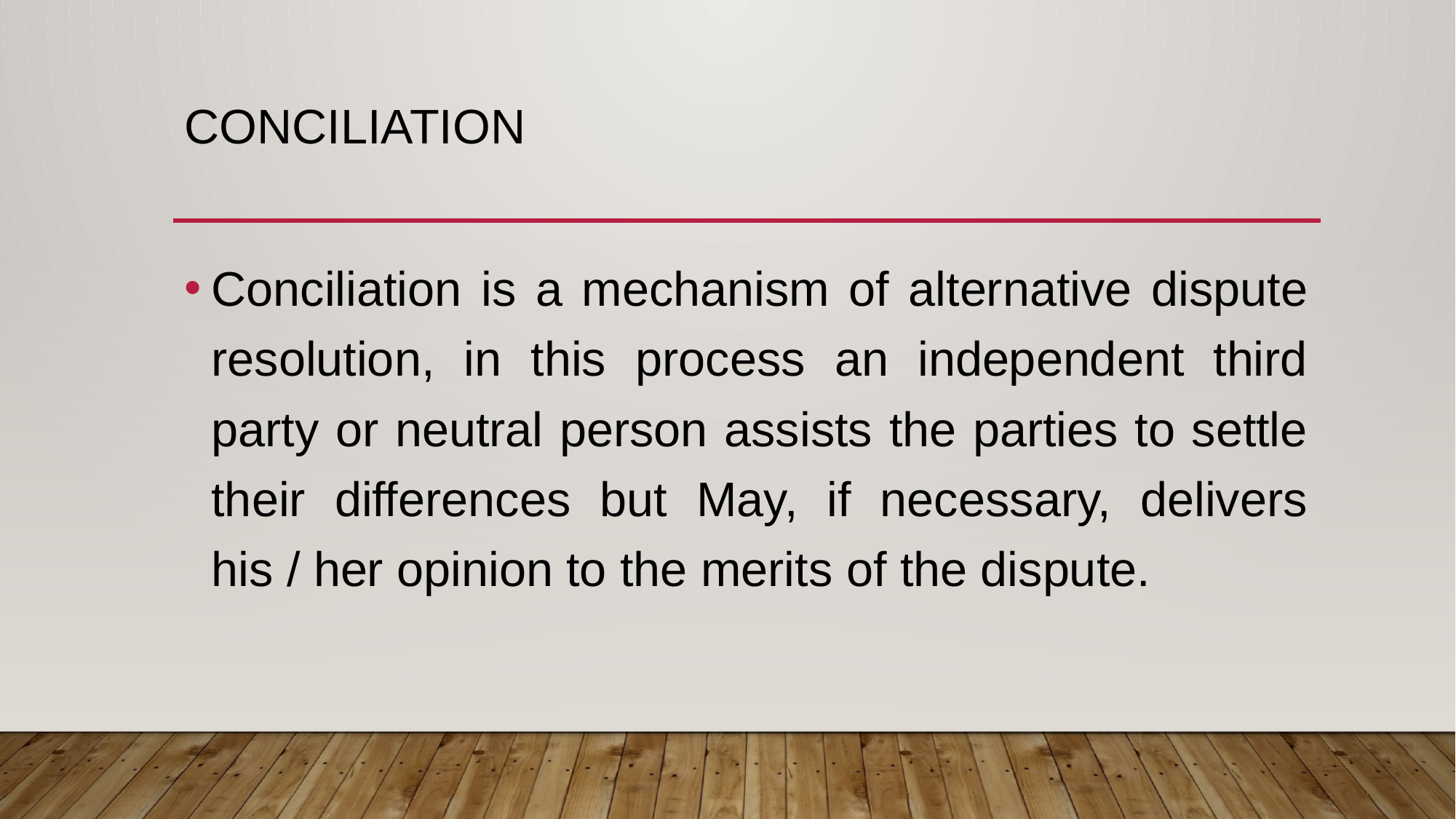

# CONCILIATION
Conciliation is a mechanism of alternative dispute resolution, in this process an independent third party or neutral person assists the parties to settle their differences but May, if necessary, delivers his / her opinion to the merits of the dispute.